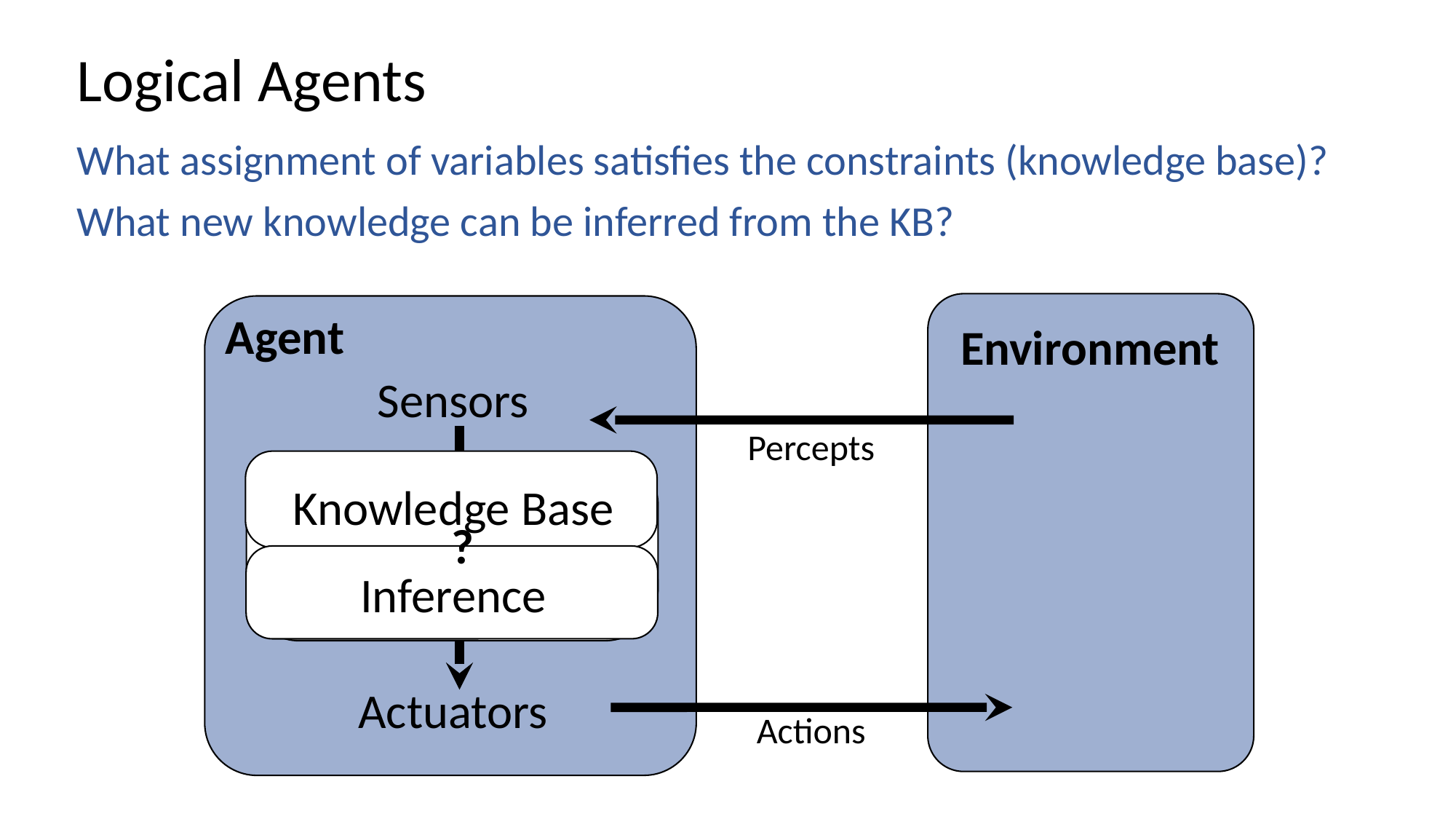

# Logical Agents
What assignment of variables satisfies the constraints (knowledge base)?
What new knowledge can be inferred from the KB?

Agent
Environment
Sensors
Actuators

Percepts

Actions
Knowledge Base
Inference

?